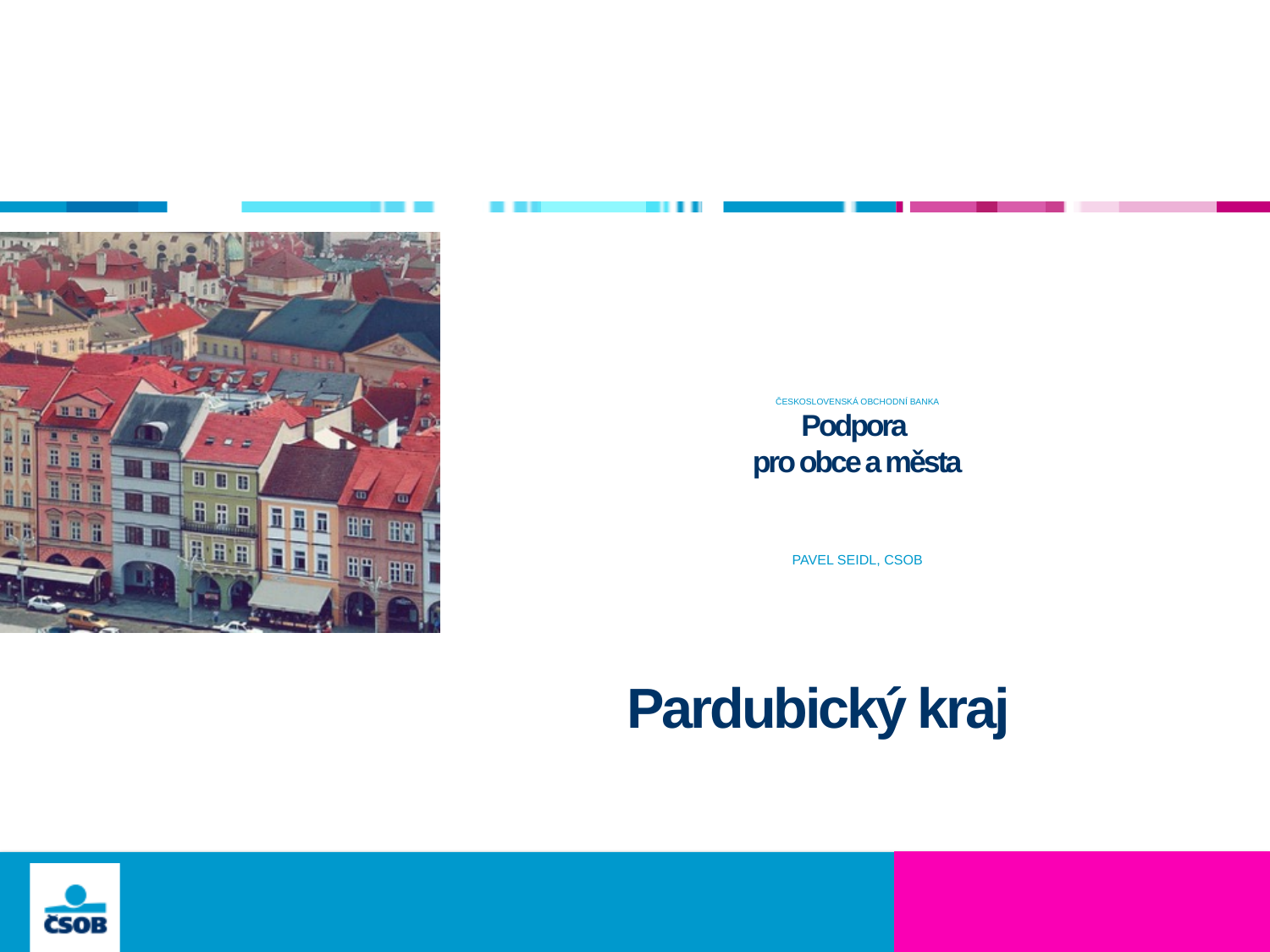

# ČESKOSLOVENSKÁ OBCHODNÍ BANKA Podpora pro obce a města PAVEL SEIDL, CSOB
Pardubický kraj